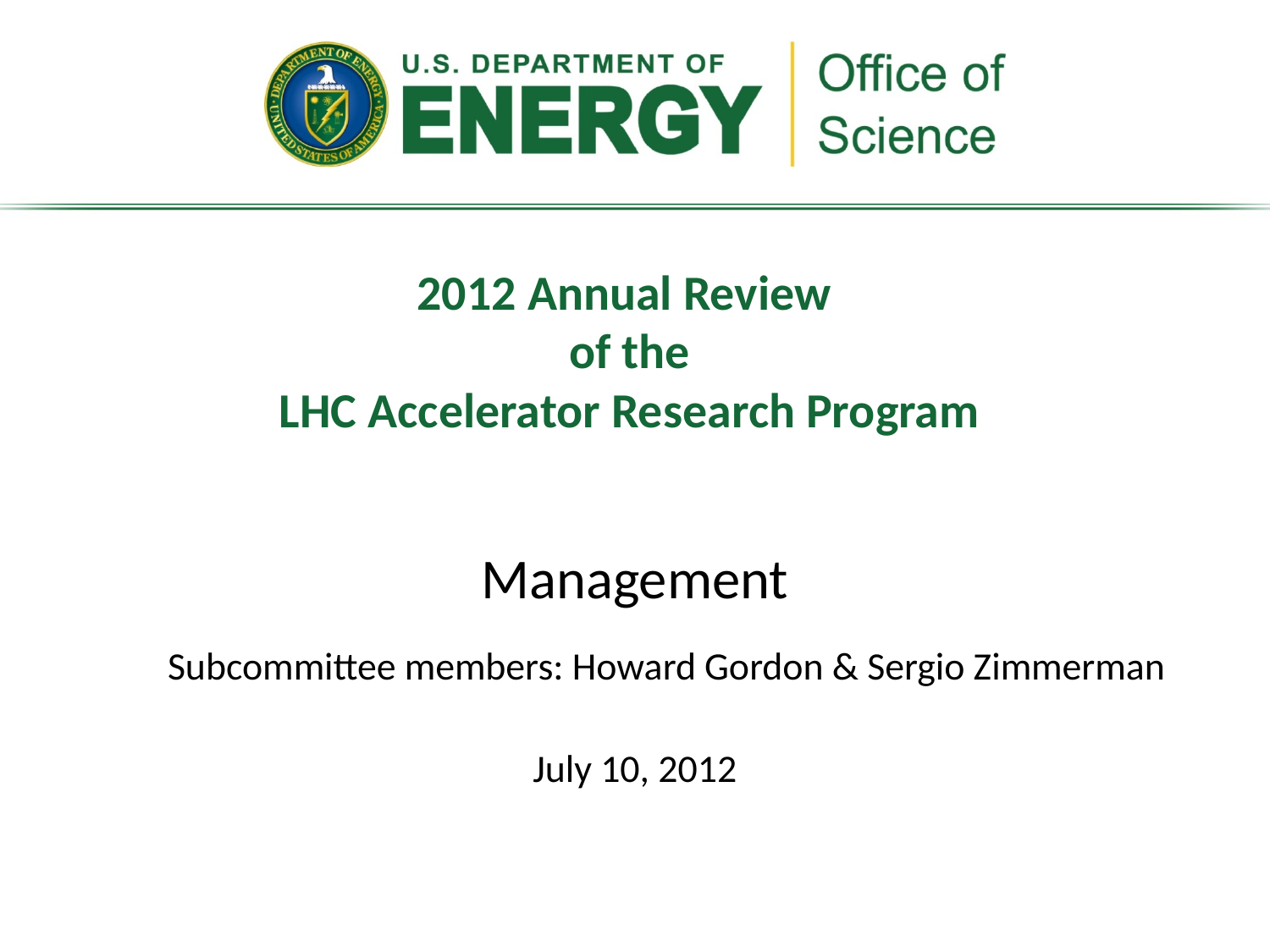

# 2012 Annual Review of the LHC Accelerator Research Program

Management

July 10, 2012
Subcommittee members: Howard Gordon & Sergio Zimmerman